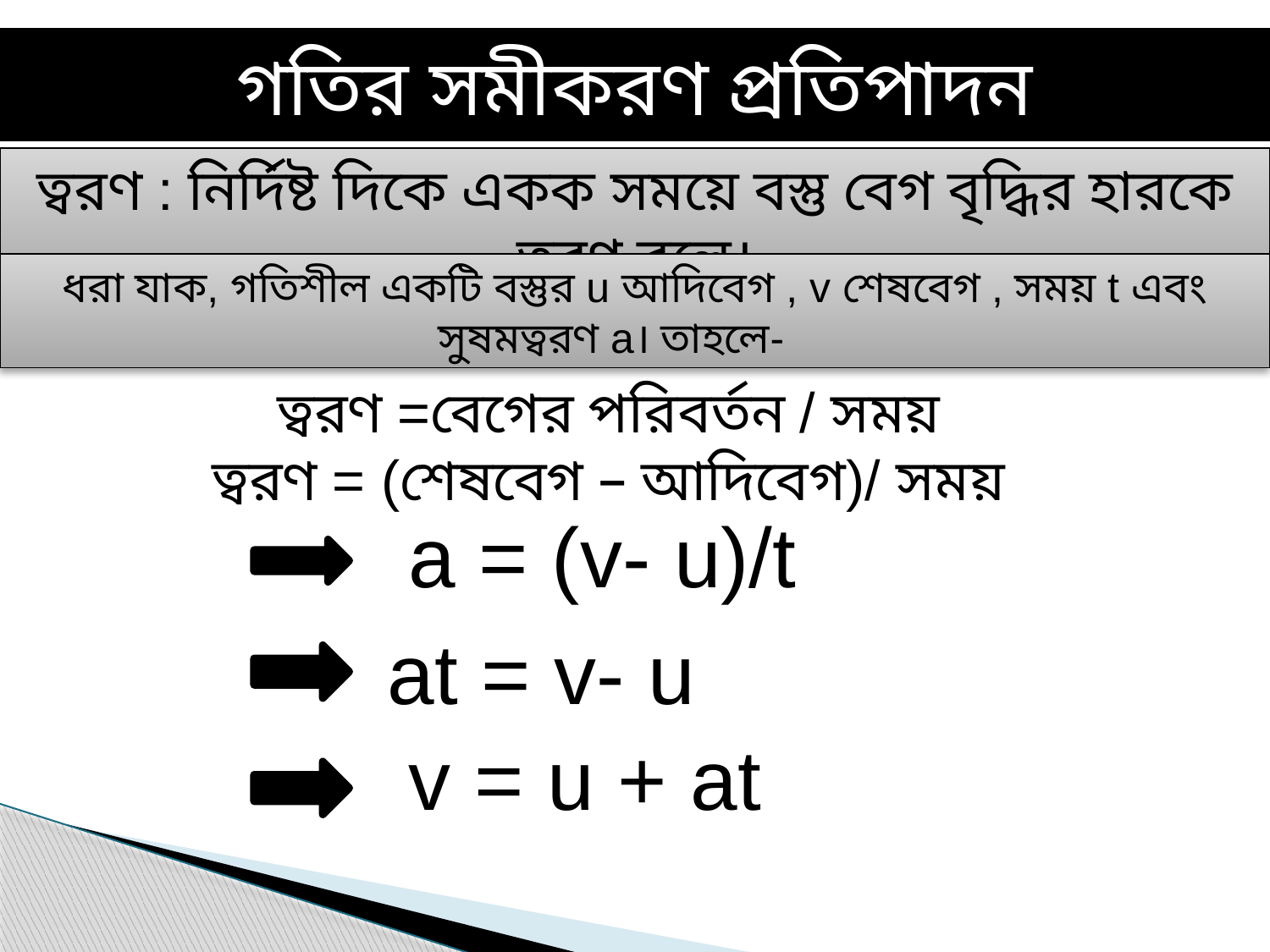

গতির সমীকরণ প্রতিপাদন
ত্বরণ : নির্দিষ্ট দিকে একক সময়ে বস্তু বেগ বৃদ্ধির হারকে ত্বরণ বলে।
ধরা যাক, গতিশীল একটি বস্তুর u আদিবেগ , v শেষবেগ , সময় t এবং সুষমত্বরণ a। তাহলে-
ত্বরণ =বেগের পরিবর্তন / সময়
ত্বরণ = (শেষবেগ – আদিবেগ)/ সময়
  a = (v- u)/t

  at = v- u

  v = u + at